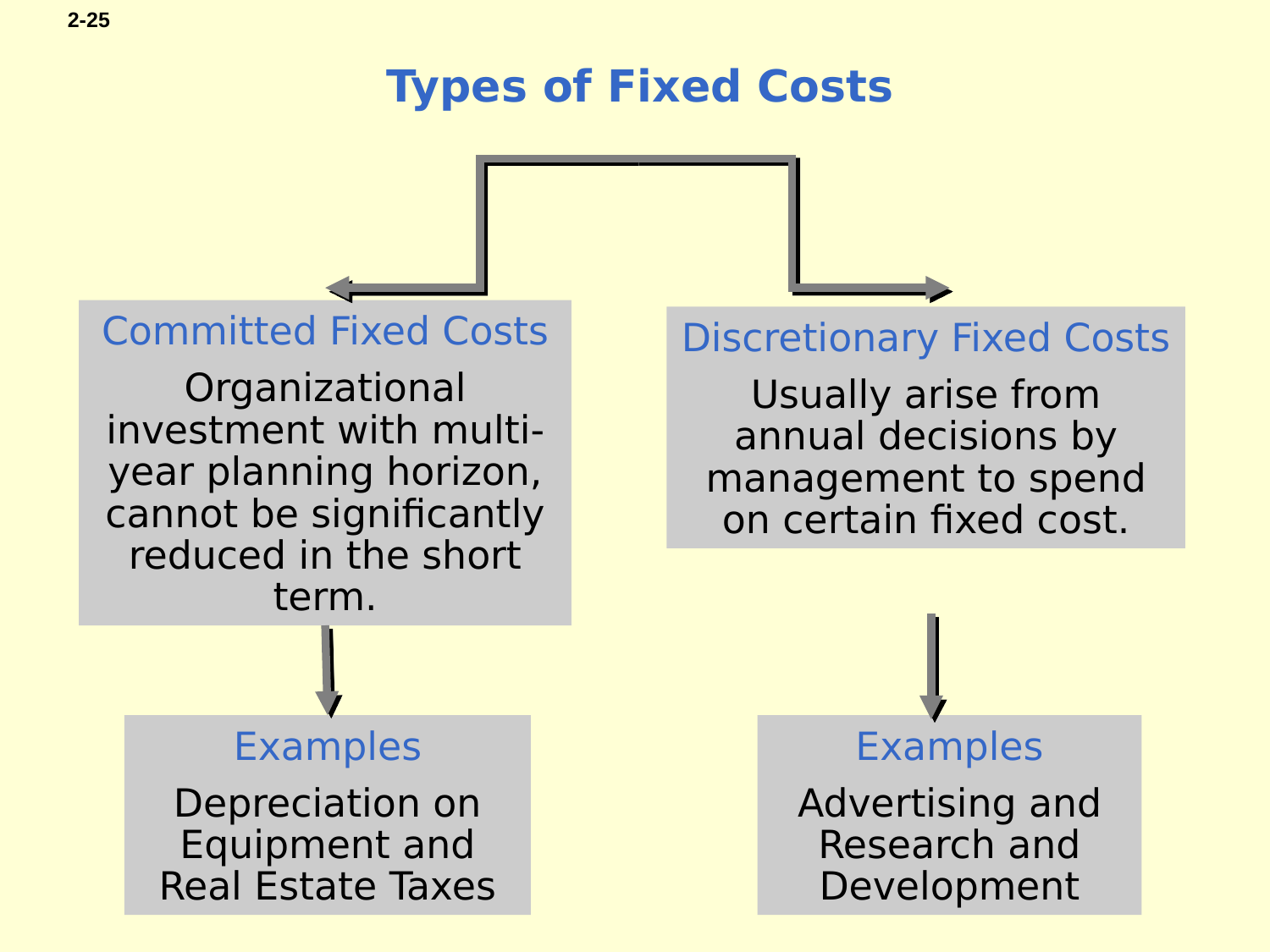

# Types of Fixed Costs
Committed Fixed Costs
Organizational investment with multi-year planning horizon, cannot be significantly reduced in the short term.
Discretionary Fixed Costs
Usually arise from annual decisions by management to spend on certain fixed cost.
Examples
Depreciation on Equipment and Real Estate Taxes
Examples
Advertising and Research and Development